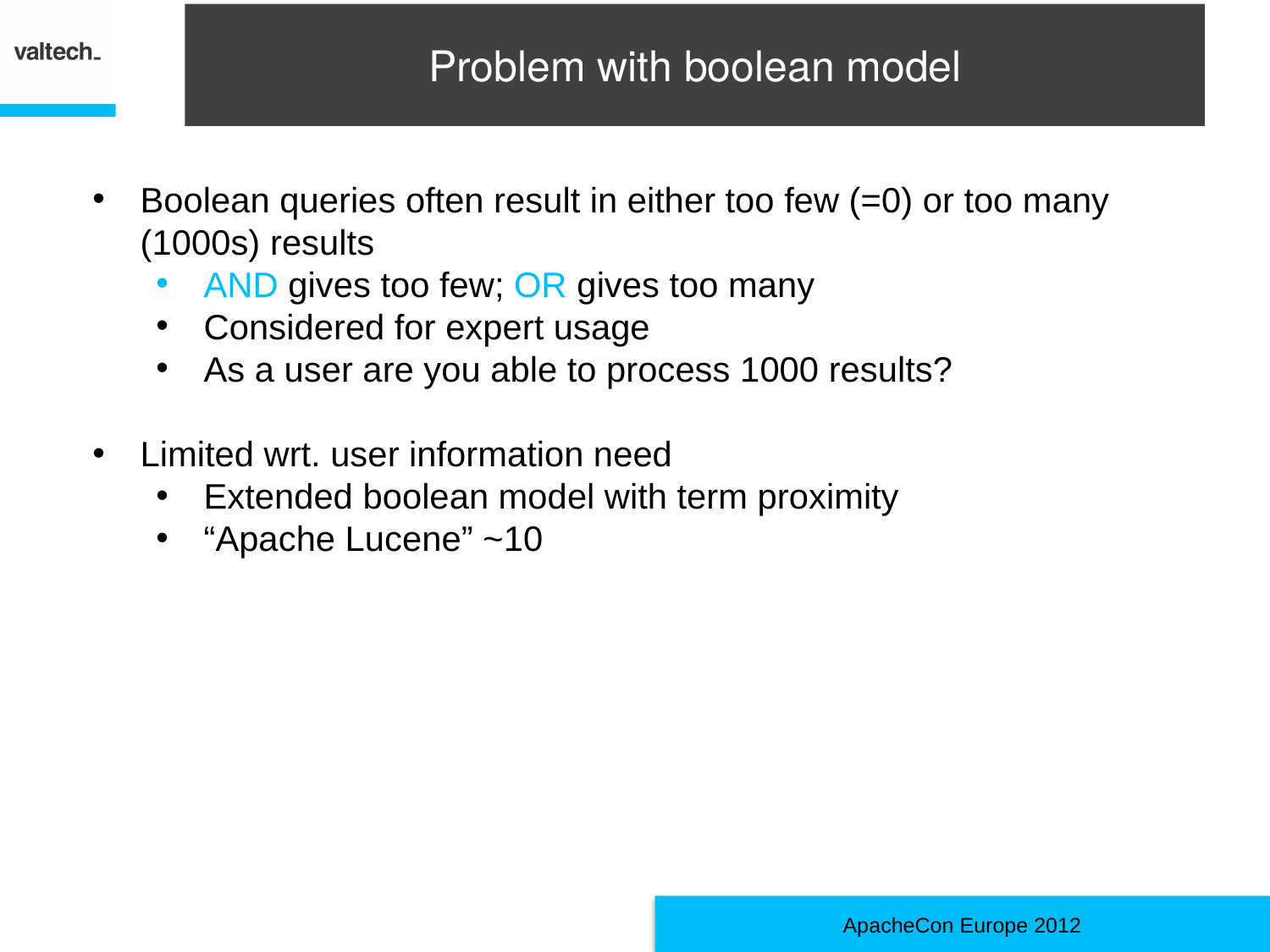

# Problem with boolean model
Boolean queries often result in either too few (=0) or too many (1000s) results
AND gives too few; OR gives too many
Considered for expert usage
As a user are you able to process 1000 results?

Limited wrt. user information need
Extended boolean model with term proximity
“Apache Lucene” ~10

ApacheCon Europe 2012